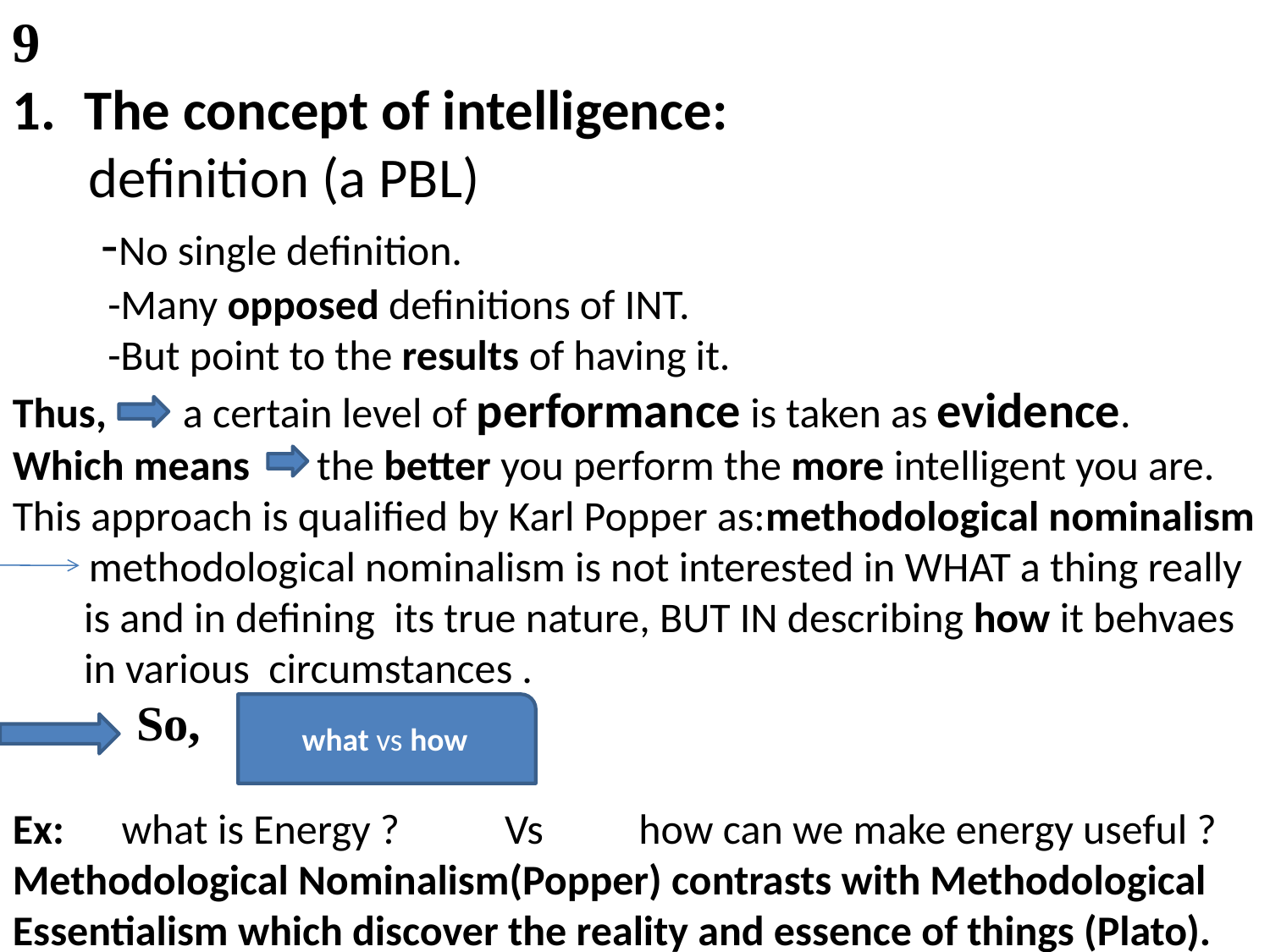

9
The concept of intelligence:
      definition (a PBL)
       -No single definition.
          -Many opposed definitions of INT.
          -But point to the results of having it.
Thus,        a certain level of performance is taken as evidence.
Which means       the better you perform the more intelligent you are.
This approach is qualified by Karl Popper as:methodological nominalism
        methodological nominalism is not interested in WHAT a thing really is and in defining  its true nature, BUT IN describing how it behvaes in various  circumstances .
             So,

Ex:      what is Energy ?           Vs          how can we make energy useful ?
Methodological Nominalism(Popper) contrasts with Methodological
Essentialism which discover the reality and essence of things (Plato).

what vs how